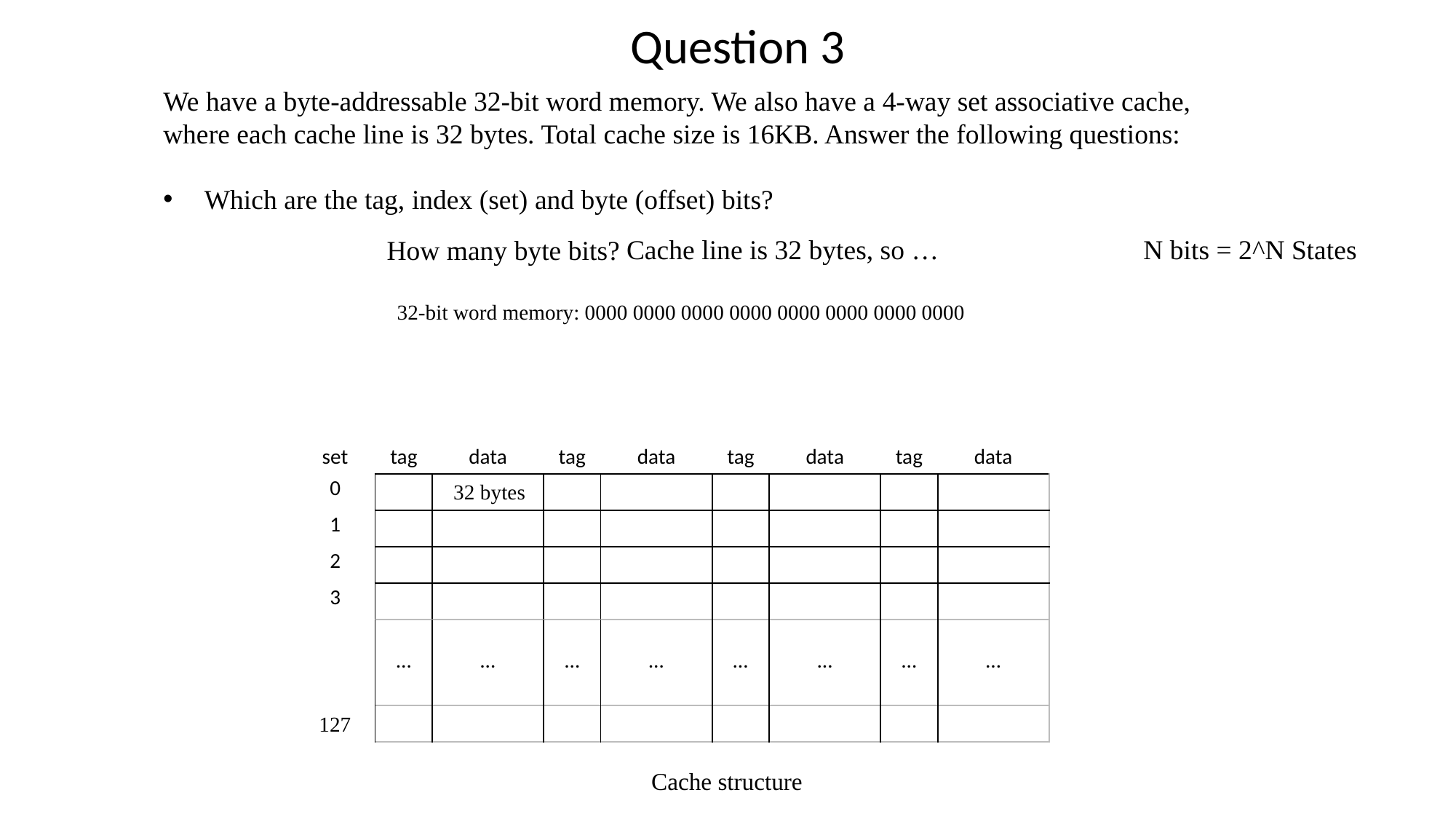

# Question 3
We have a byte-addressable 32-bit word memory. We also have a 4-way set associative cache, where each cache line is 32 bytes. Total cache size is 16KB. Answer the following questions:

Which are the tag, index (set) and byte (offset) bits?
Cache line is 32 bytes, so …
N bits = 2^N States
How many byte bits?
32-bit word memory: 0000 0000 0000 0000 0000 0000 0000 0000
| tag | data |
| --- | --- |
|  |  |
|  |  |
|  |  |
|  |  |
| tag | data |
| --- | --- |
|  |  |
|  |  |
|  |  |
|  |  |
| set | tag | data |
| --- | --- | --- |
| 0 |  |  |
| 1 |  |  |
| 2 |  |  |
| 3 |  |  |
| tag | data |
| --- | --- |
|  |  |
|  |  |
|  |  |
|  |  |
32 bytes
| … | … |
| --- | --- |
| … | … |
| --- | --- |
| … | … |
| --- | --- |
| … | … |
| --- | --- |
127
|  |  |
| --- | --- |
|  |  |
| --- | --- |
|  |  |
| --- | --- |
|  |  |
| --- | --- |
Cache structure